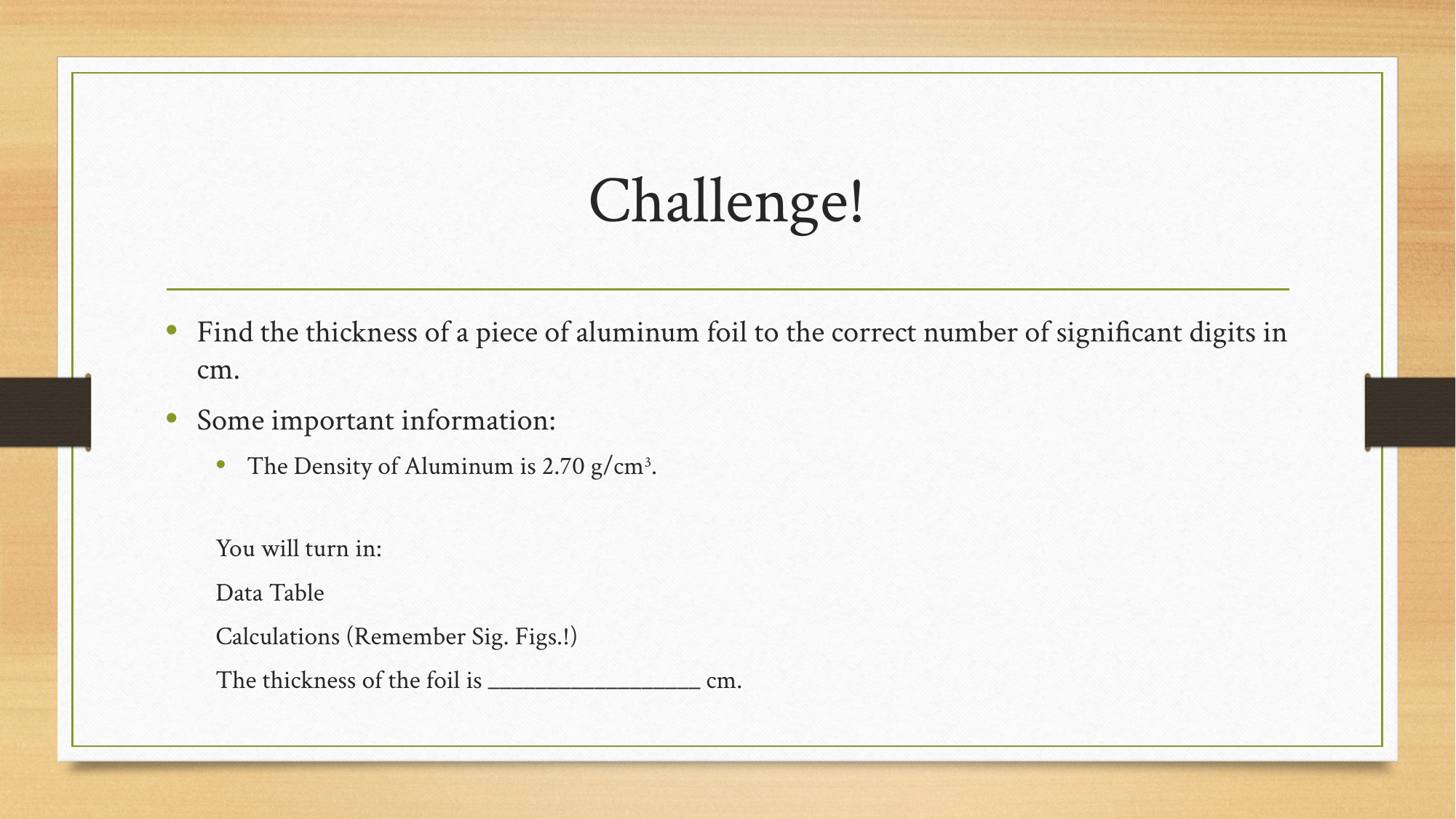

# Challenge!
Find the thickness of a piece of aluminum foil to the correct number of significant digits in cm.
Some important information:
The Density of Aluminum is 2.70 g/cm3.

You will turn in:
	Data Table
	Calculations (Remember Sig. Figs.!)
	The thickness of the foil is __________________ cm.